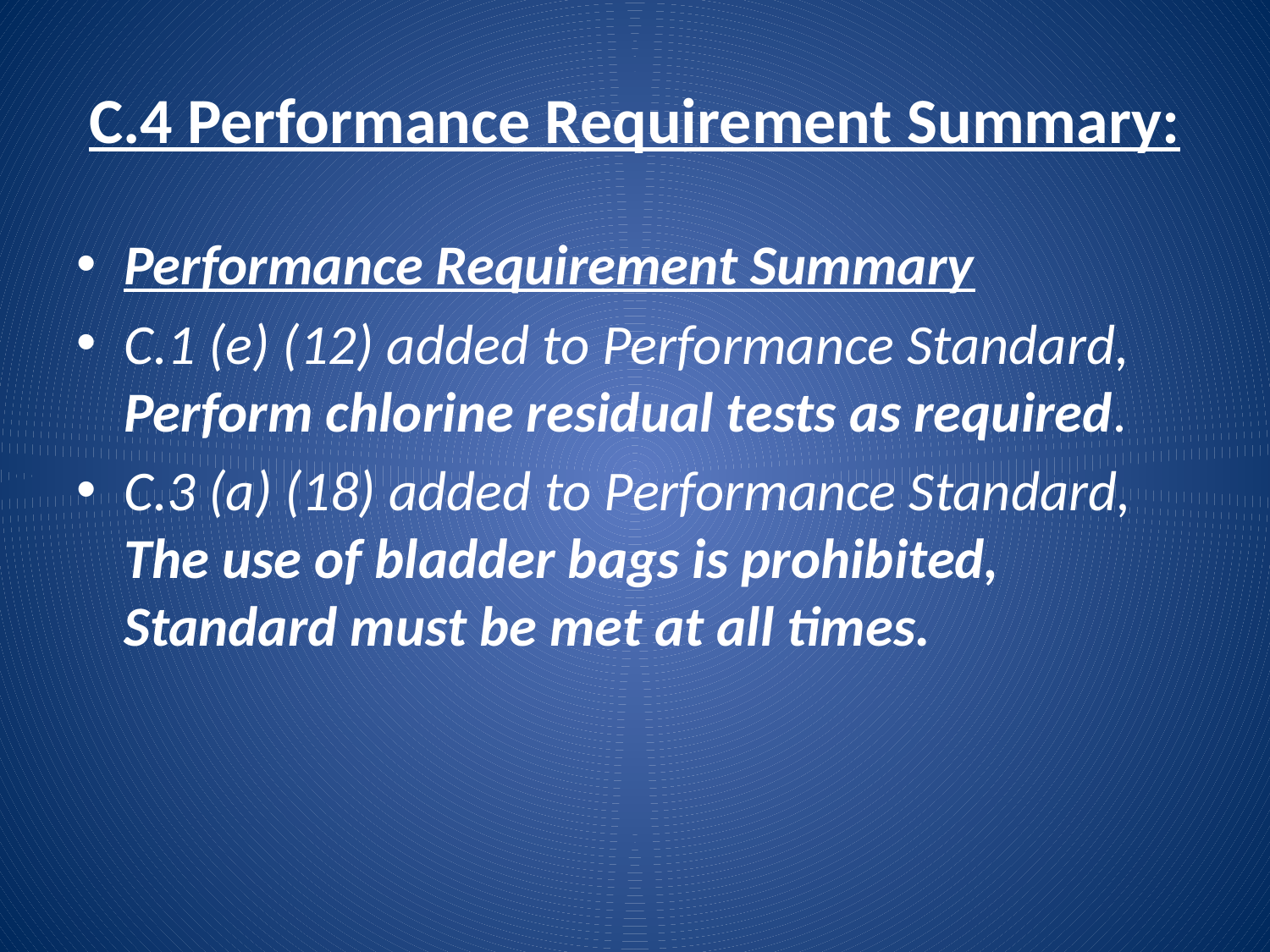

# C.4 Performance Requirement Summary:
Performance Requirement Summary
C.1 (e) (12) added to Performance Standard, Perform chlorine residual tests as required.
C.3 (a) (18) added to Performance Standard, The use of bladder bags is prohibited, Standard must be met at all times.